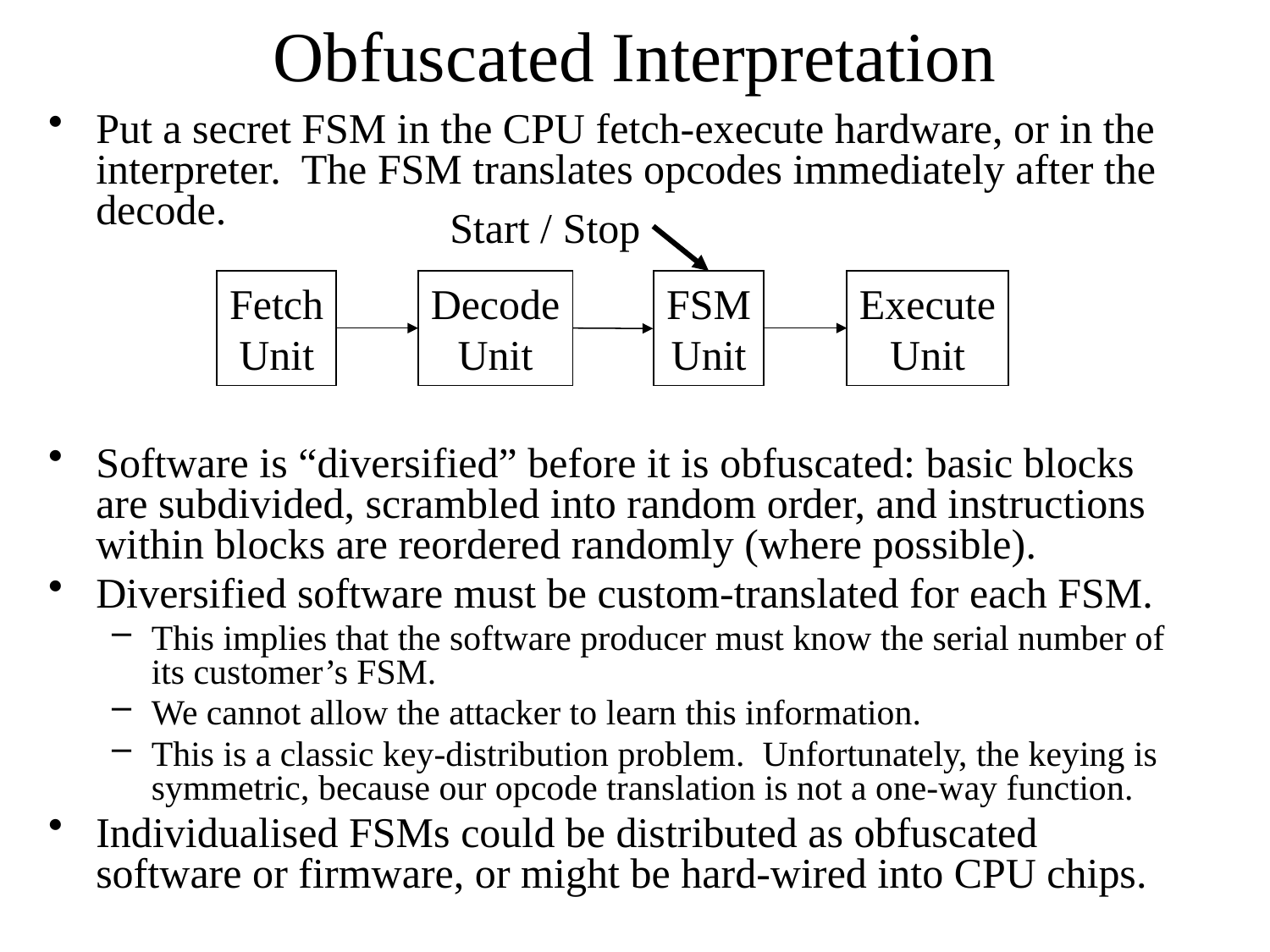

# Obfuscated Interpretation
Put a secret FSM in the CPU fetch-execute hardware, or in the interpreter.  The FSM translates opcodes immediately after the decode.

Software is “diversified” before it is obfuscated: basic blocks are subdivided, scrambled into random order, and instructions within blocks are reordered randomly (where possible).
Diversified software must be custom-translated for each FSM.
This implies that the software producer must know the serial number of its customer’s FSM.
We cannot allow the attacker to learn this information.
This is a classic key-distribution problem.  Unfortunately, the keying is symmetric, because our opcode translation is not a one-way function.
Individualised FSMs could be distributed as obfuscated software or firmware, or might be hard-wired into CPU chips.

Start / Stop
Fetch
Unit
Decode
Unit
FSM
Unit
Execute
Unit